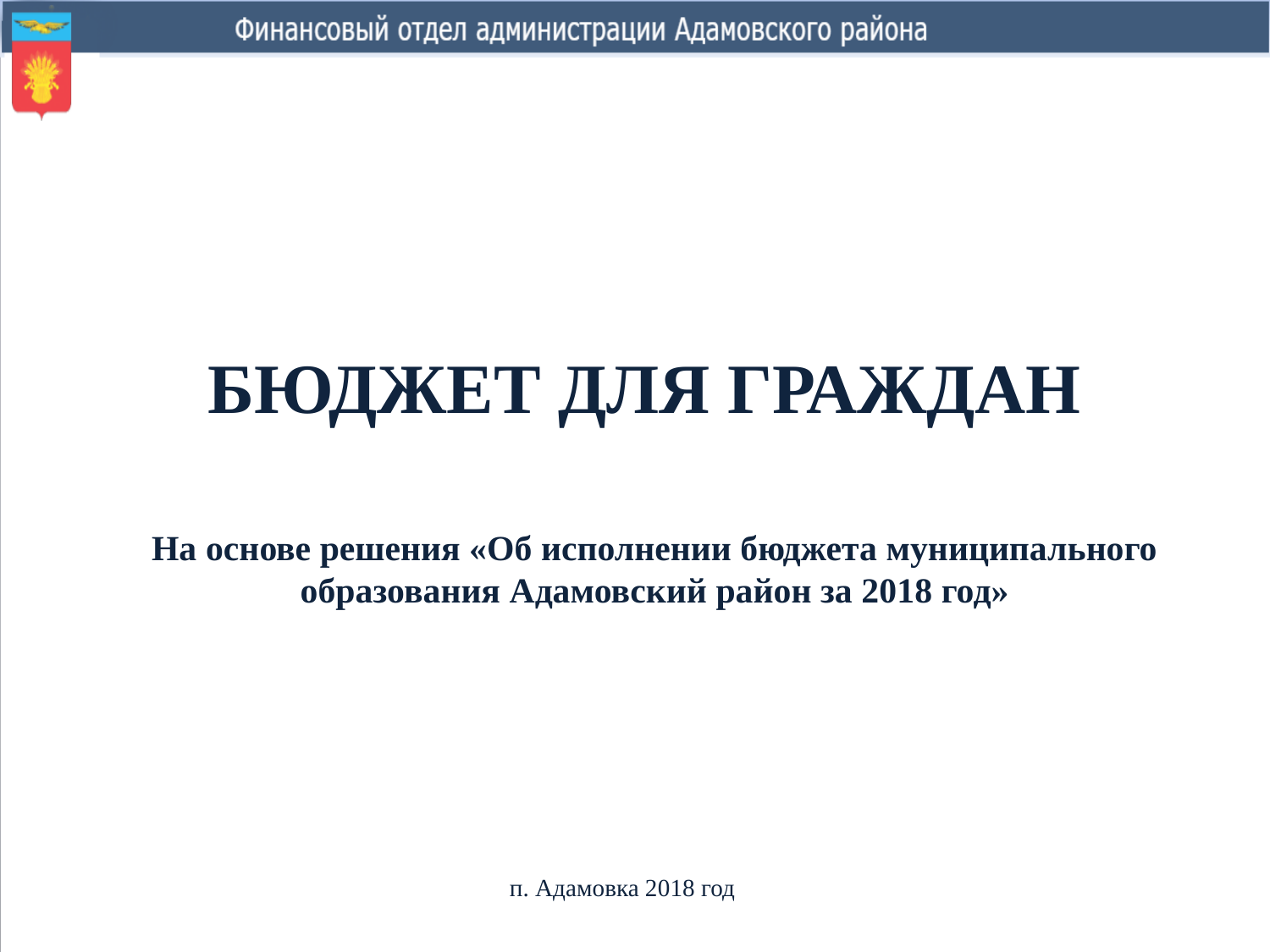

БЮДЖЕТ ДЛЯ ГРАЖДАН
# На основе решения «Об исполнении бюджета муниципального образования Адамовский район за 2018 год»
п. Адамовка 2018 год